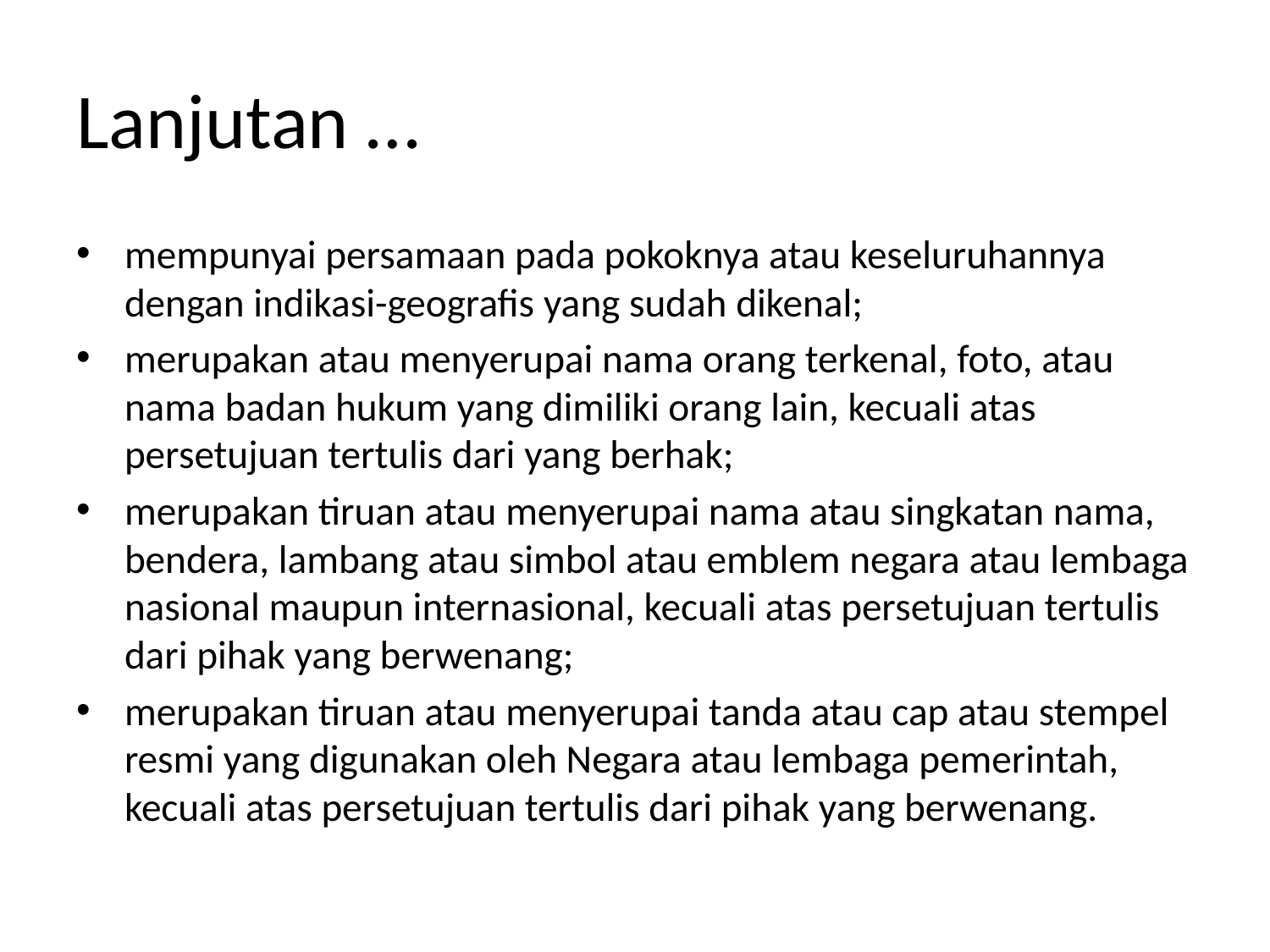

# Lanjutan …
mempunyai persamaan pada pokoknya atau keseluruhannya dengan indikasi-geografis yang sudah dikenal;
merupakan atau menyerupai nama orang terkenal, foto, atau nama badan hukum yang dimiliki orang lain, kecuali atas persetujuan tertulis dari yang berhak;
merupakan tiruan atau menyerupai nama atau singkatan nama, bendera, lambang atau simbol atau emblem negara atau lembaga nasional maupun internasional, kecuali atas persetujuan tertulis dari pihak yang berwenang;
merupakan tiruan atau menyerupai tanda atau cap atau stempel resmi yang digunakan oleh Negara atau lembaga pemerintah, kecuali atas persetujuan tertulis dari pihak yang berwenang.